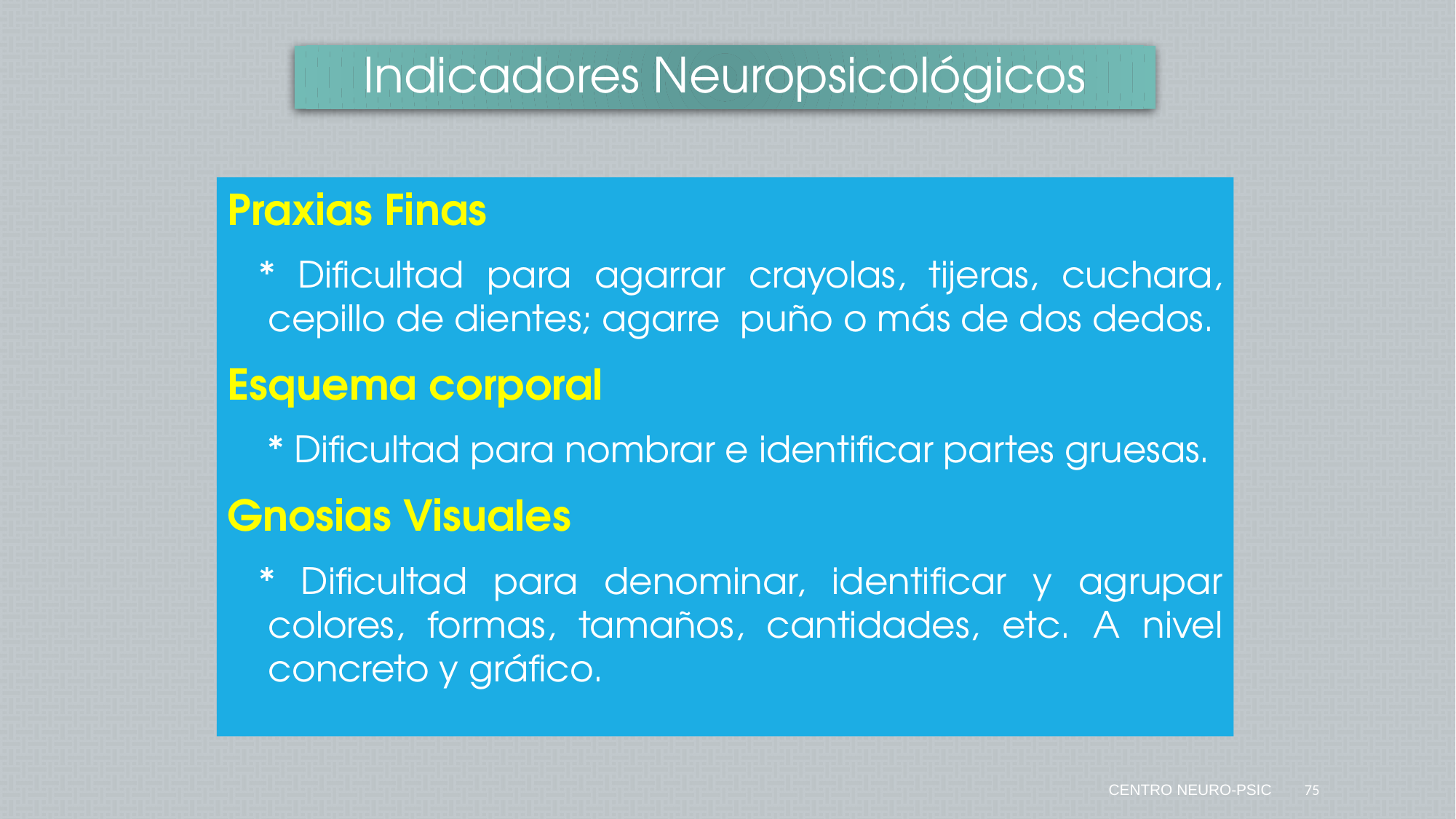

Indicadores Neuropsicológicos
Praxias Finas
* Dificultad para agarrar crayolas, tijeras, cuchara, cepillo de dientes; agarre  puño o más de dos dedos.
Esquema corporal
	* Dificultad para nombrar e identificar partes gruesas.
Gnosias Visuales
* Dificultad para denominar, identificar y agrupar colores, formas, tamaños, cantidades, etc. A nivel concreto y gráfico.
Centro Neuro-Psic
75